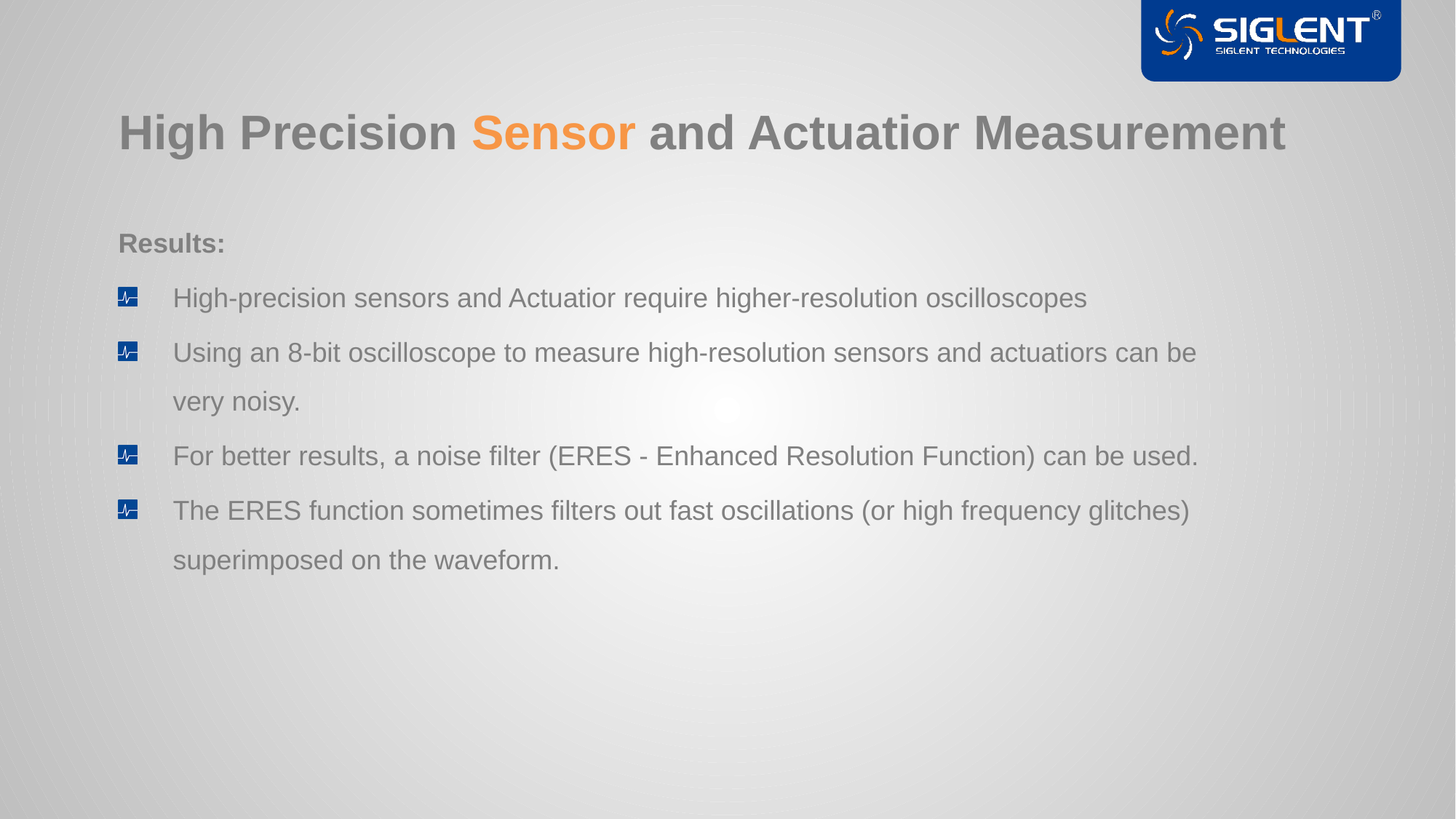

High Precision Sensor and Actuatior Measurement

Results:
High-precision sensors and Actuatior require higher-resolution oscilloscopes
Using an 8-bit oscilloscope to measure high-resolution sensors and actuatiors can be very noisy.
For better results, a noise filter (ERES - Enhanced Resolution Function) can be used.
The ERES function sometimes filters out fast oscillations (or high frequency glitches) superimposed on the waveform.